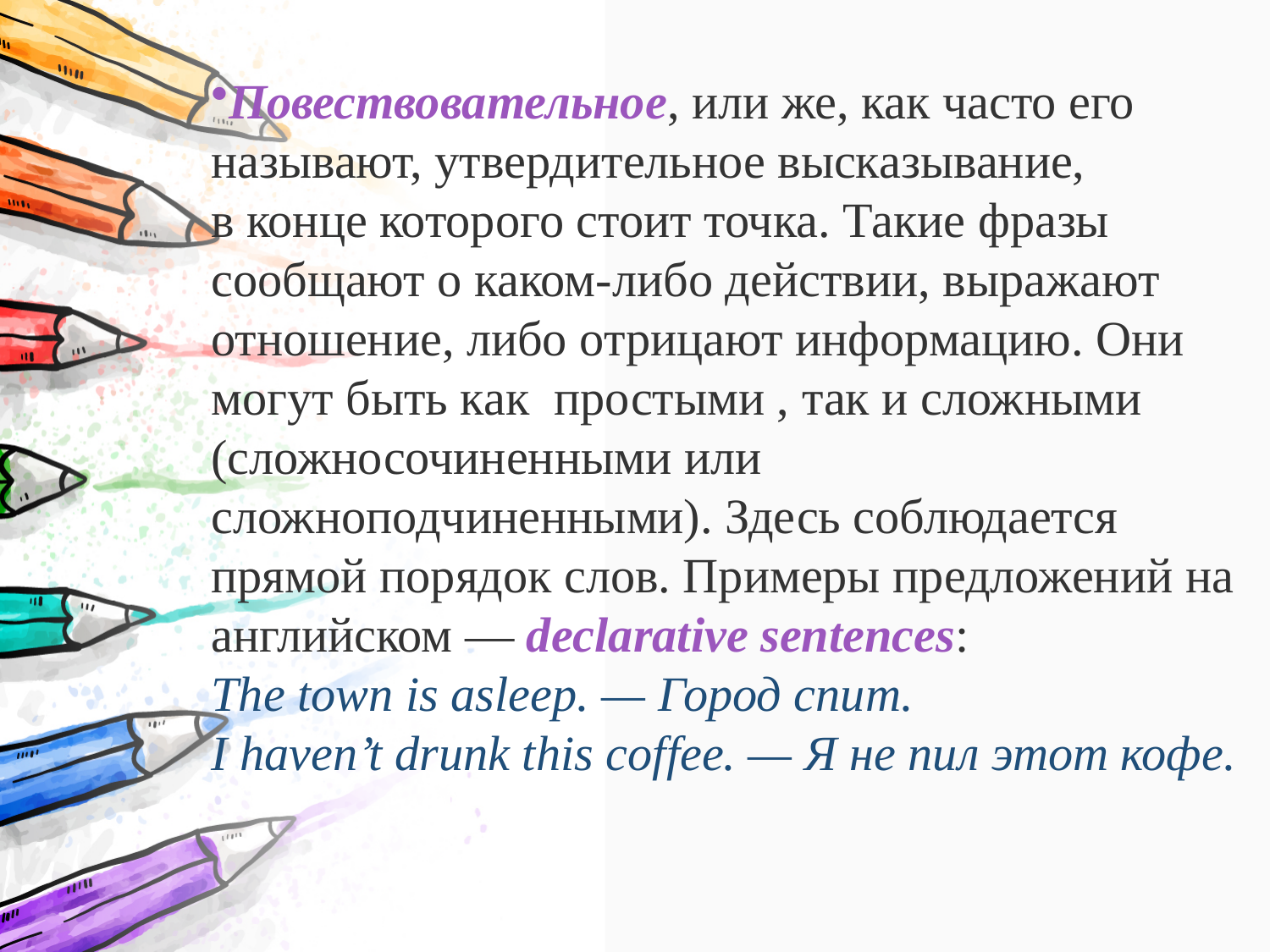

Повествовательное, или же, как часто его называют, утвердительное высказывание, в конце которого стоит точка. Такие фразы сообщают о каком-либо действии, выражают отношение, либо отрицают информацию. Они могут быть как  простыми , так и сложными (сложносочиненными или сложноподчиненными). Здесь соблюдается прямой порядок слов. Примеры предложений на английском — declarative sentences:
The town is asleep. — Город спит.
I haven’t drunk this coffee. — Я не пил этот кофе.